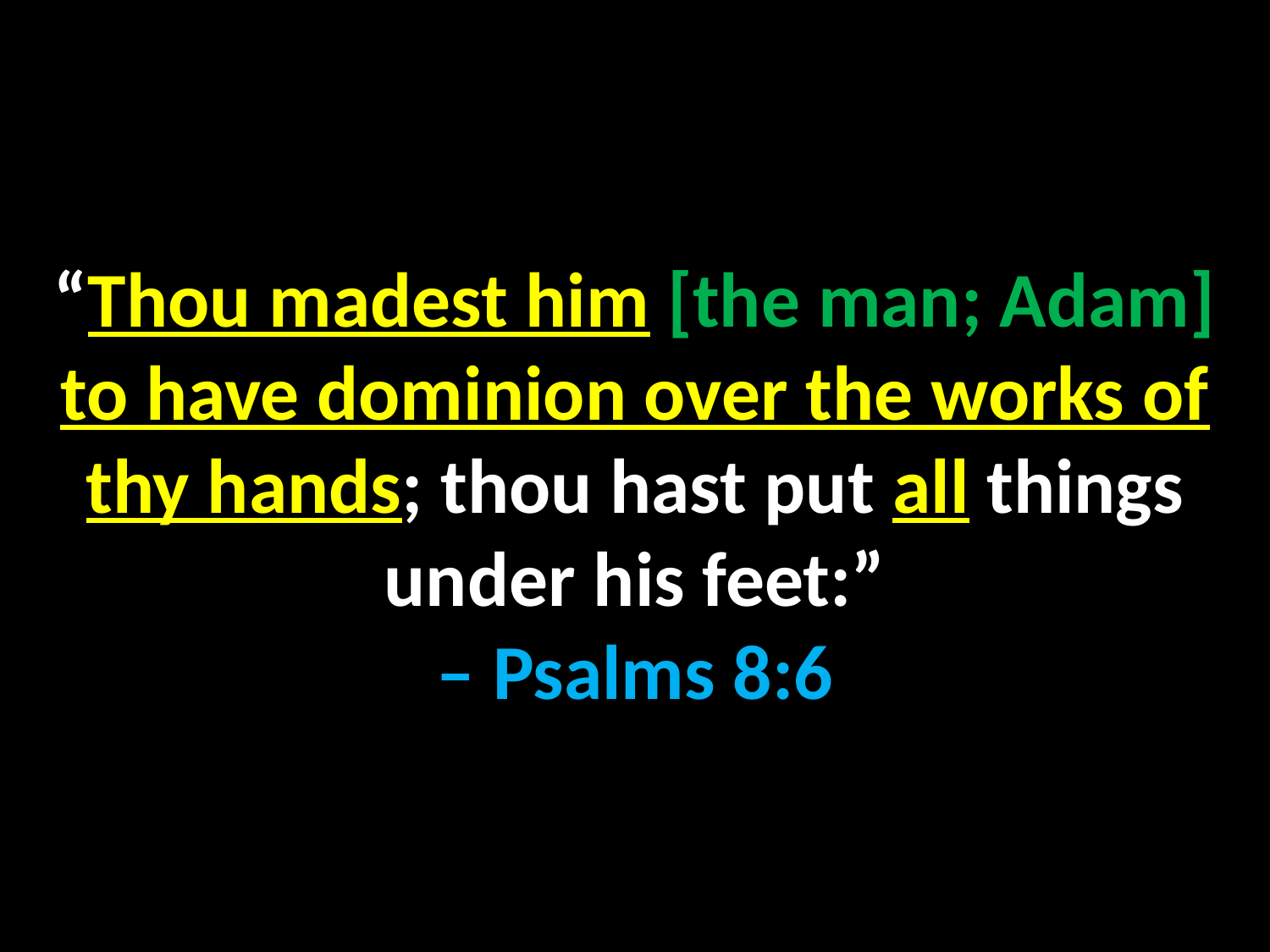

“Thou madest him [the man; Adam] to have dominion over the works of thy hands; thou hast put all things under his feet:”
– Psalms 8:6